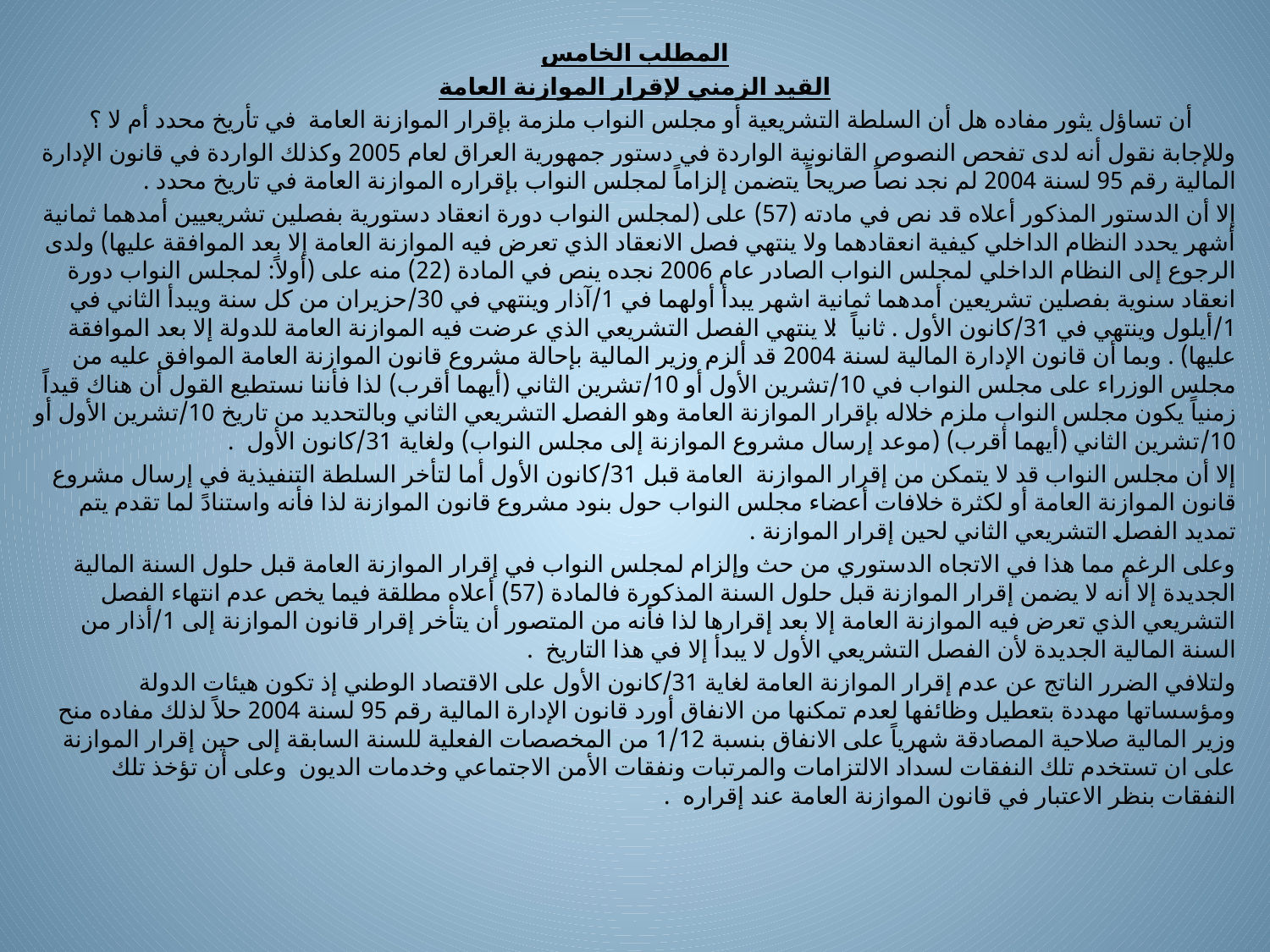

المطلب الخامس
القيد الزمني لإقرار الموازنة العامة
       أن تساؤل يثور مفاده هل أن السلطة التشريعية أو مجلس النواب ملزمة بإقرار الموازنة العامة  في تأريخ محدد أم لا ؟
وللإجابة نقول أنه لدى تفحص النصوص القانونية الواردة في دستور جمهورية العراق لعام 2005 وكذلك الواردة في قانون الإدارة المالية رقم 95 لسنة 2004 لم نجد نصاً صريحاً يتضمن إلزاماً لمجلس النواب بإقراره الموازنة العامة في تاريخ محدد .
إلا أن الدستور المذكور أعلاه قد نص في مادته (57) على (لمجلس النواب دورة انعقاد دستورية بفصلين تشريعيين أمدهما ثمانية أشهر يحدد النظام الداخلي كيفية انعقادهما ولا ينتهي فصل الانعقاد الذي تعرض فيه الموازنة العامة إلا بعد الموافقة عليها) ولدى الرجوع إلى النظام الداخلي لمجلس النواب الصادر عام 2006 نجده ينص في المادة (22) منه على (أولاً: لمجلس النواب دورة انعقاد سنوية بفصلين تشريعين أمدهما ثمانية اشهر يبدأ أولهما في 1/آذار وينتهي في 30/حزيران من كل سنة ويبدأ الثاني في 1/أيلول وينتهي في 31/كانون الأول . ثانياً: لا ينتهي الفصل التشريعي الذي عرضت فيه الموازنة العامة للدولة إلا بعد الموافقة عليها) . وبما أن قانون الإدارة المالية لسنة 2004 قد ألزم وزير المالية بإحالة مشروع قانون الموازنة العامة الموافق عليه من مجلس الوزراء على مجلس النواب في 10/تشرين الأول أو 10/تشرين الثاني (أيهما أقرب) لذا فأننا نستطيع القول أن هناك قيداً زمنياً يكون مجلس النواب ملزم خلاله بإقرار الموازنة العامة وهو الفصل التشريعي الثاني وبالتحديد من تاريخ 10/تشرين الأول أو 10/تشرين الثاني (أيهما أقرب) (موعد إرسال مشروع الموازنة إلى مجلس النواب) ولغاية 31/كانون الأول  .
إلا أن مجلس النواب قد لا يتمكن من إقرار الموازنة  العامة قبل 31/كانون الأول أما لتأخر السلطة التنفيذية في إرسال مشروع قانون الموازنة العامة أو لكثرة خلافات أعضاء مجلس النواب حول بنود مشروع قانون الموازنة لذا فأنه واستنادً لما تقدم يتم تمديد الفصل التشريعي الثاني لحين إقرار الموازنة .
وعلى الرغم مما هذا في الاتجاه الدستوري من حث وإلزام لمجلس النواب في إقرار الموازنة العامة قبل حلول السنة المالية الجديدة إلا أنه لا يضمن إقرار الموازنة قبل حلول السنة المذكورة فالمادة (57) أعلاه مطلقة فيما يخص عدم انتهاء الفصل التشريعي الذي تعرض فيه الموازنة العامة إلا بعد إقرارها لذا فأنه من المتصور أن يتأخر إقرار قانون الموازنة إلى 1/أذار من السنة المالية الجديدة لأن الفصل التشريعي الأول لا يبدأ إلا في هذا التاريخ  .
ولتلافي الضرر الناتج عن عدم إقرار الموازنة العامة لغاية 31/كانون الأول على الاقتصاد الوطني إذ تكون هيئات الدولة ومؤسساتها مهددة بتعطيل وظائفها لعدم تمكنها من الانفاق أورد قانون الإدارة المالية رقم 95 لسنة 2004 حلاً لذلك مفاده منح وزير المالية صلاحية المصادقة شهرياً على الانفاق بنسبة 1/12 من المخصصات الفعلية للسنة السابقة إلى حين إقرار الموازنة على ان تستخدم تلك النفقات لسداد الالتزامات والمرتبات ونفقات الأمن الاجتماعي وخدمات الديون  وعلى أن تؤخذ تلك النفقات بنظر الاعتبار في قانون الموازنة العامة عند إقراره  .